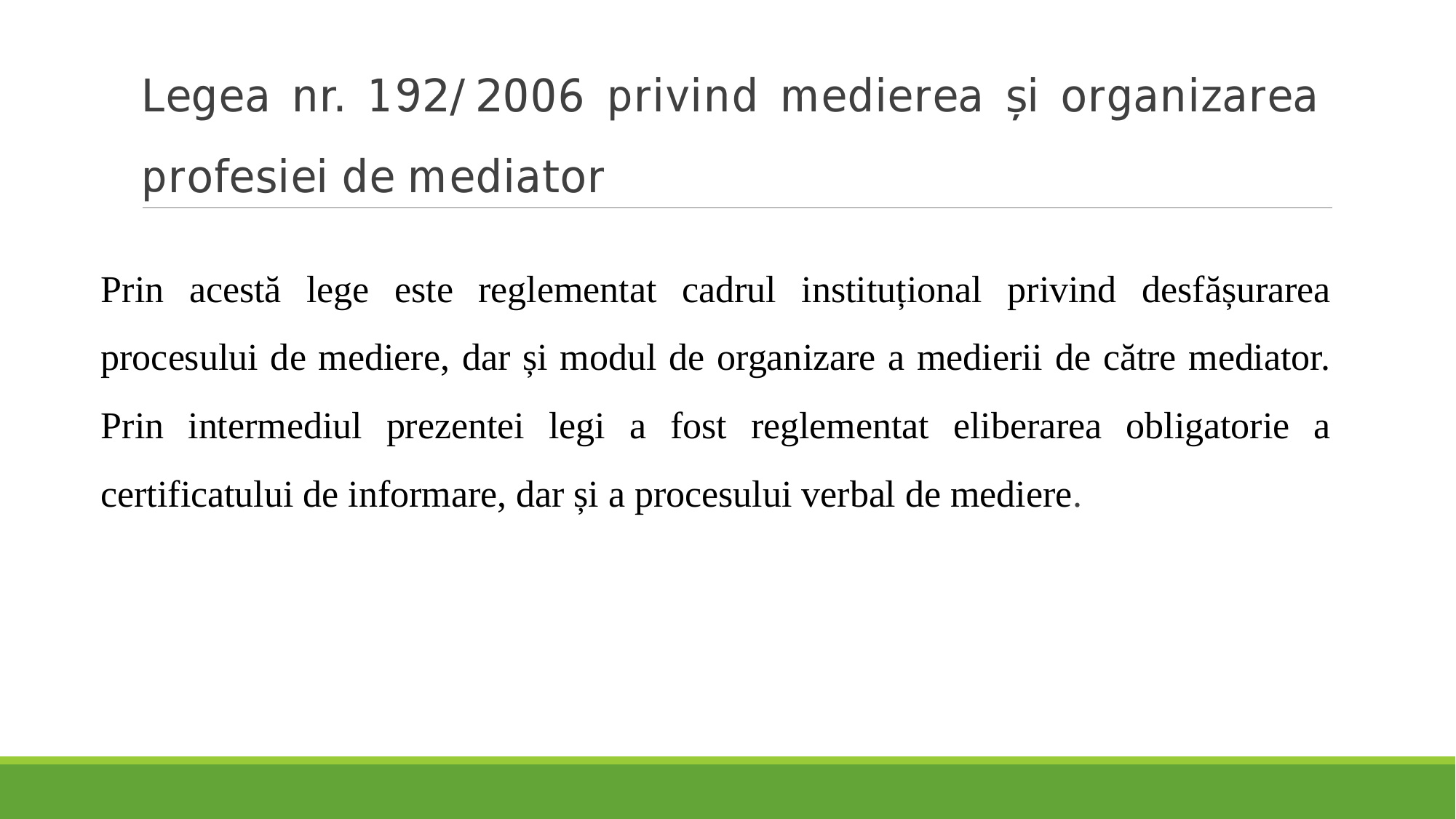

# Legea nr. 192/2006 privind medierea și organizarea profesiei de mediator
Prin acestă lege este reglementat cadrul instituțional privind desfășurarea procesului de mediere, dar și modul de organizare a medierii de către mediator. Prin intermediul prezentei legi a fost reglementat eliberarea obligatorie a certificatului de informare, dar și a procesului verbal de mediere.